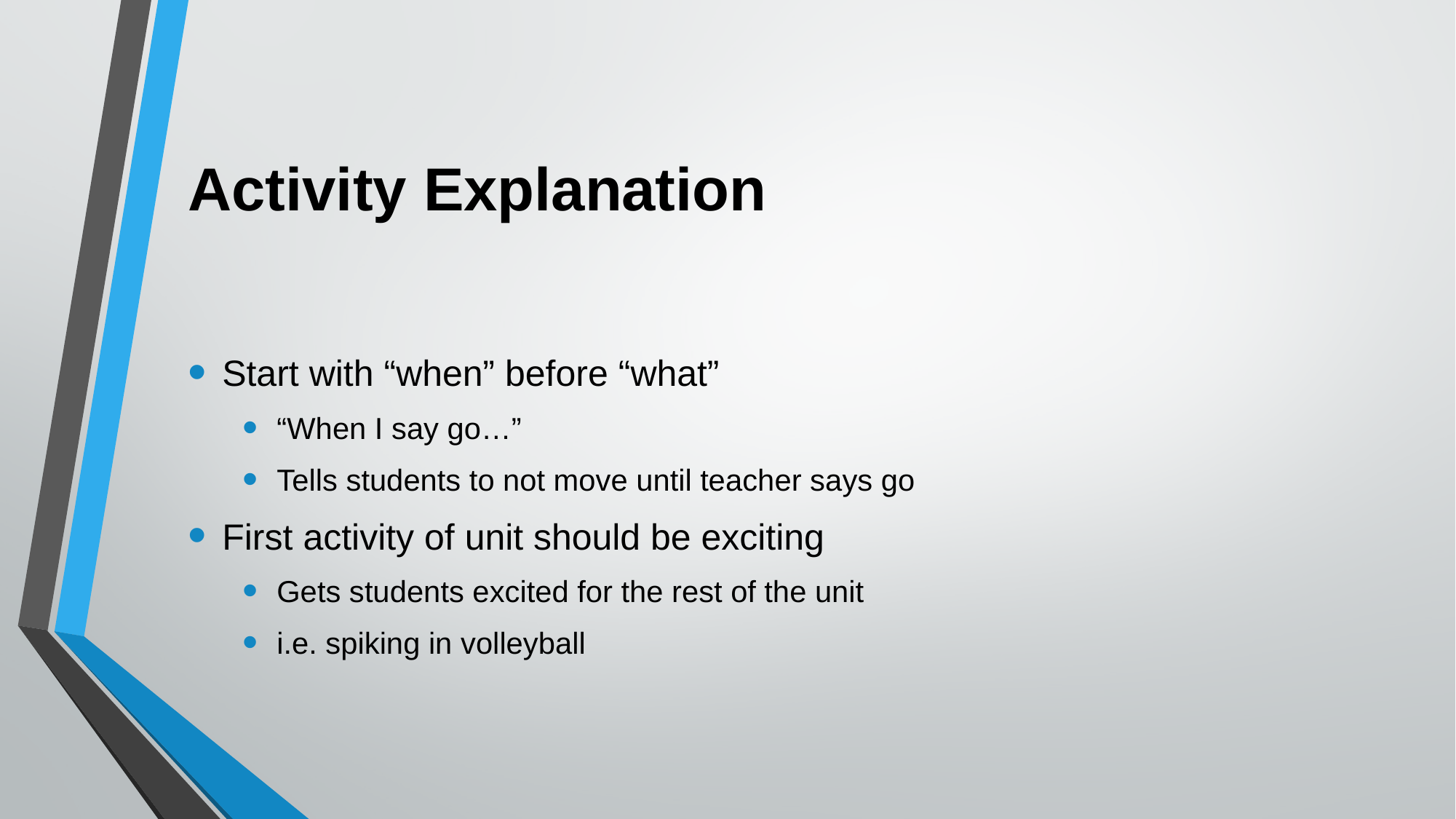

# Activity Explanation
Start with “when” before “what”
“When I say go…”
Tells students to not move until teacher says go
First activity of unit should be exciting
Gets students excited for the rest of the unit
i.e. spiking in volleyball